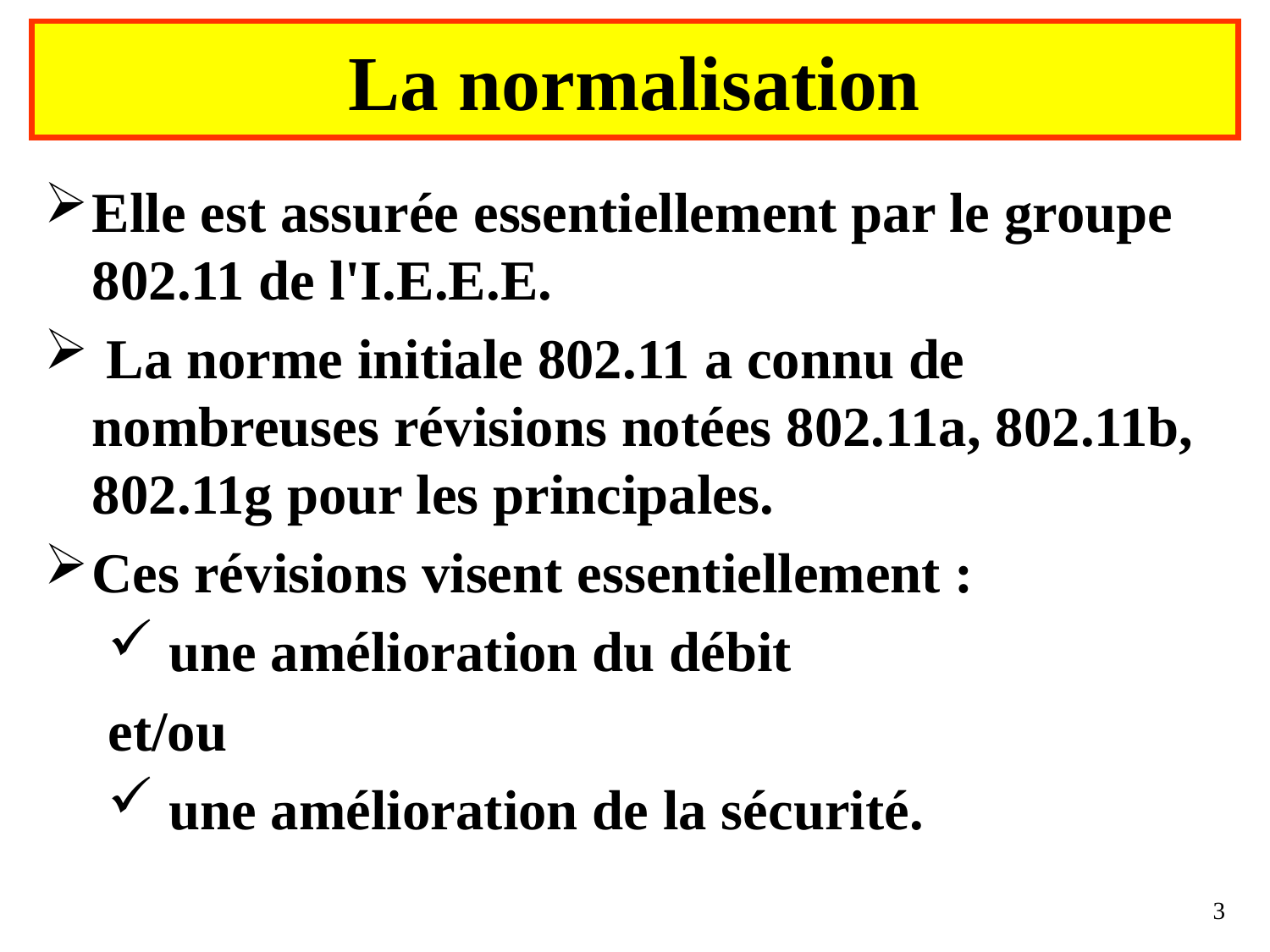

# La normalisation
Elle est assurée essentiellement par le groupe 802.11 de l'I.E.E.E.
 La norme initiale 802.11 a connu de nombreuses révisions notées 802.11a, 802.11b, 802.11g pour les principales.
Ces révisions visent essentiellement :
 une amélioration du débit
et/ou
 une amélioration de la sécurité.
3